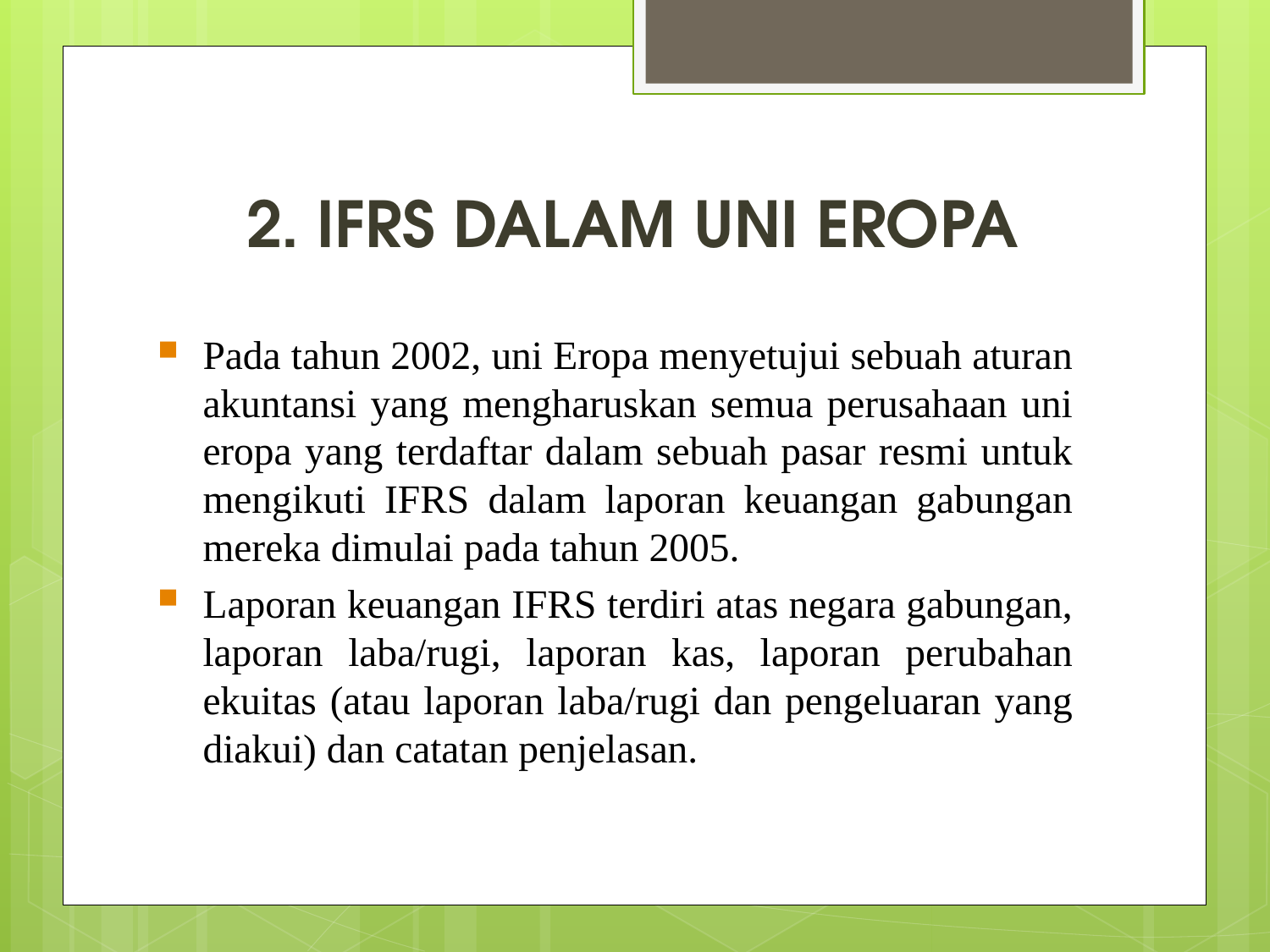

# 2. IFRS DALAM UNI EROPA
Pada tahun 2002, uni Eropa menyetujui sebuah aturan akuntansi yang mengharuskan semua perusahaan uni eropa yang terdaftar dalam sebuah pasar resmi untuk mengikuti IFRS dalam laporan keuangan gabungan mereka dimulai pada tahun 2005.
Laporan keuangan IFRS terdiri atas negara gabungan, laporan laba/rugi, laporan kas, laporan perubahan ekuitas (atau laporan laba/rugi dan pengeluaran yang diakui) dan catatan penjelasan.